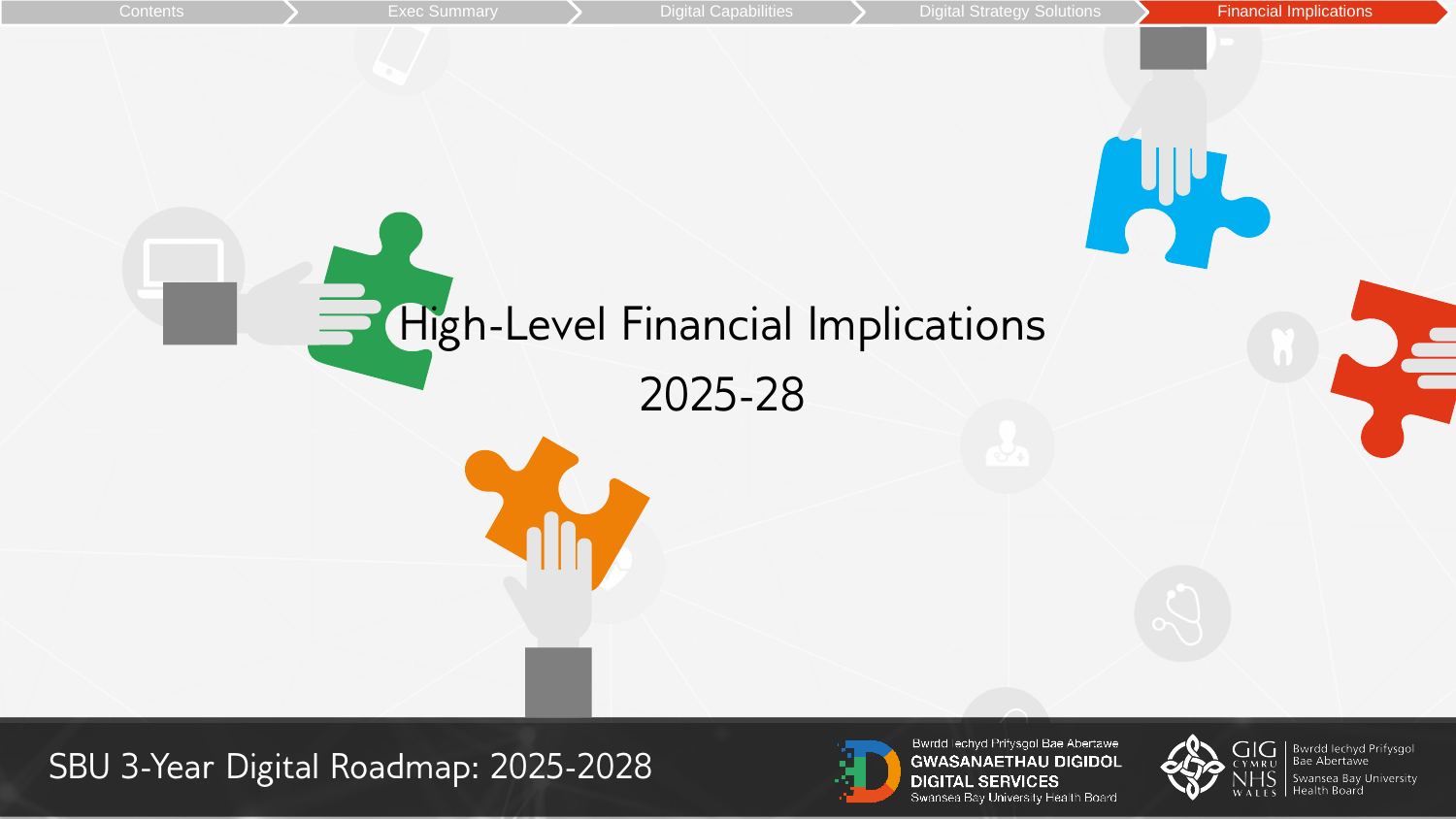

Contents
Exec Summary
Digital Capabilities
Digital Strategy Solutions
Financial Implications
High-Level Financial Implications
2025-28
SBU 3-Year Digital Roadmap: 2025-2028